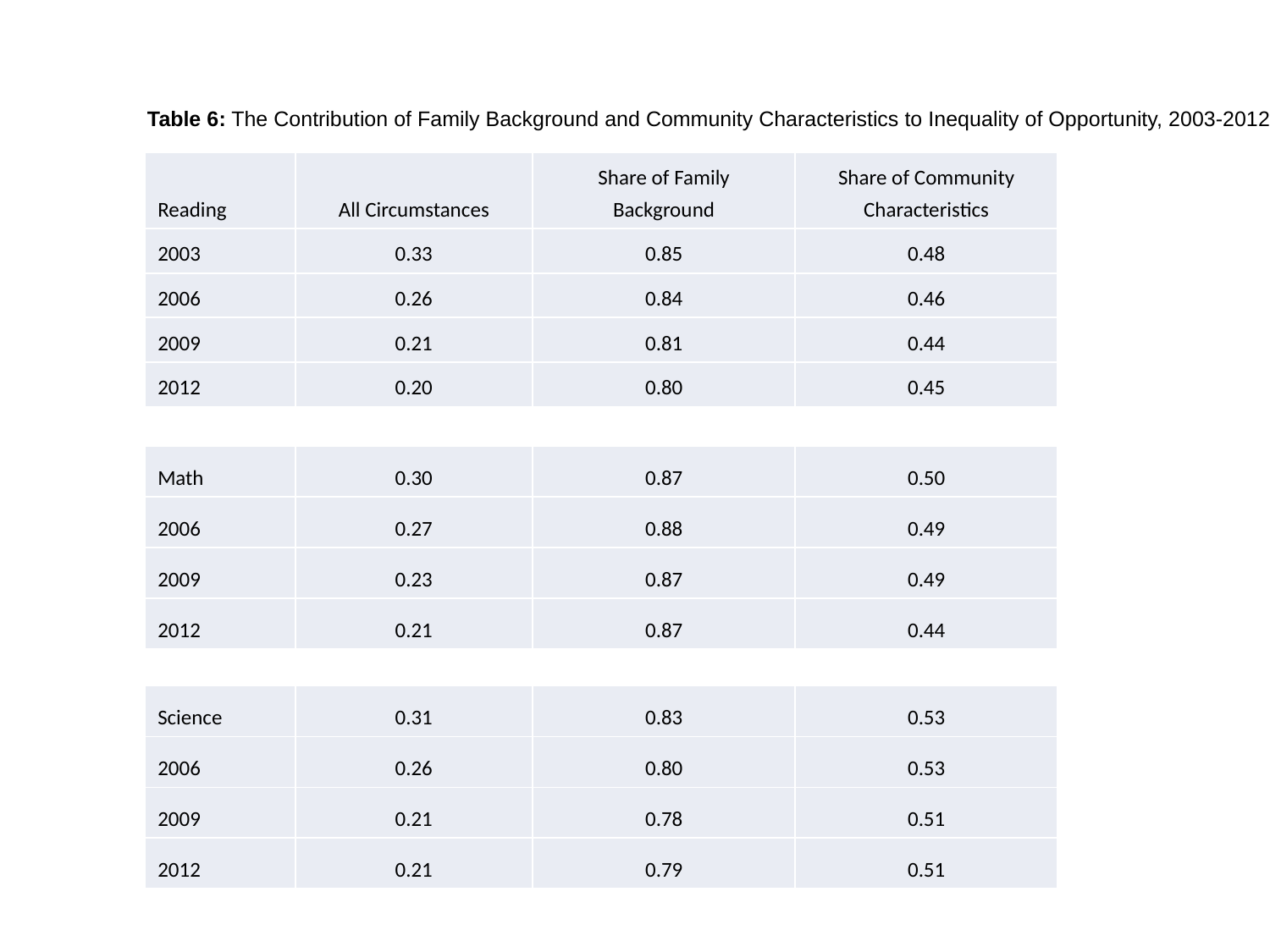

Table 6: The Contribution of Family Background and Community Characteristics to Inequality of Opportunity, 2003-2012, Turkey.
| Reading | All Circumstances | Share of Family Background | Share of Community Characteristics |
| --- | --- | --- | --- |
| 2003 | 0.33 | 0.85 | 0.48 |
| 2006 | 0.26 | 0.84 | 0.46 |
| 2009 | 0.21 | 0.81 | 0.44 |
| 2012 | 0.20 | 0.80 | 0.45 |
| Math | 0.30 | 0.87 | 0.50 |
| --- | --- | --- | --- |
| 2006 | 0.27 | 0.88 | 0.49 |
| 2009 | 0.23 | 0.87 | 0.49 |
| 2012 | 0.21 | 0.87 | 0.44 |
| Science | 0.31 | 0.83 | 0.53 |
| --- | --- | --- | --- |
| 2006 | 0.26 | 0.80 | 0.53 |
| 2009 | 0.21 | 0.78 | 0.51 |
| 2012 | 0.21 | 0.79 | 0.51 |